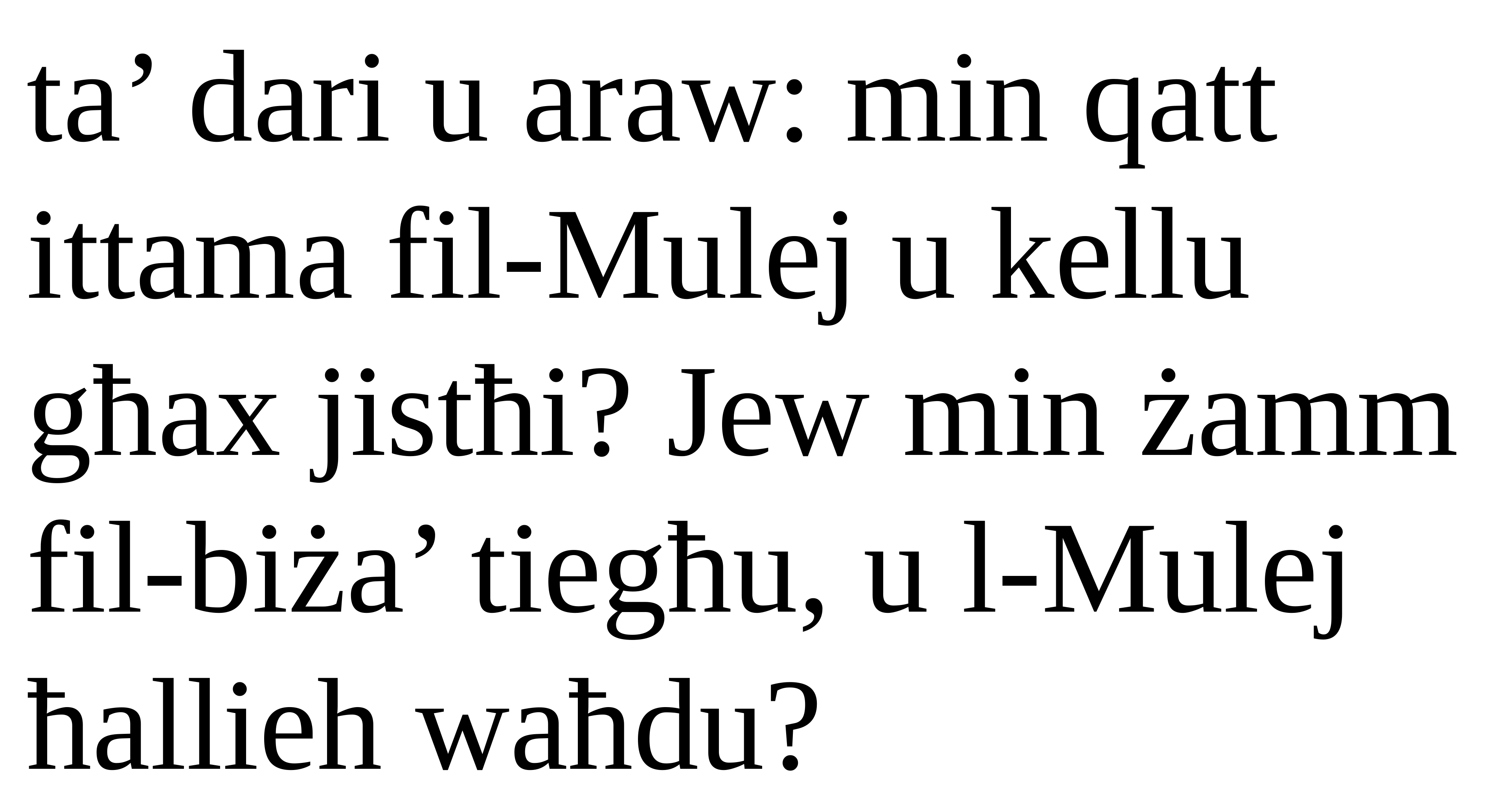

ta’ dari u araw: min qatt ittama fil-Mulej u kellu għax jistħi? Jew min żamm fil-biża’ tiegħu, u l-Mulej ħallieh waħdu?